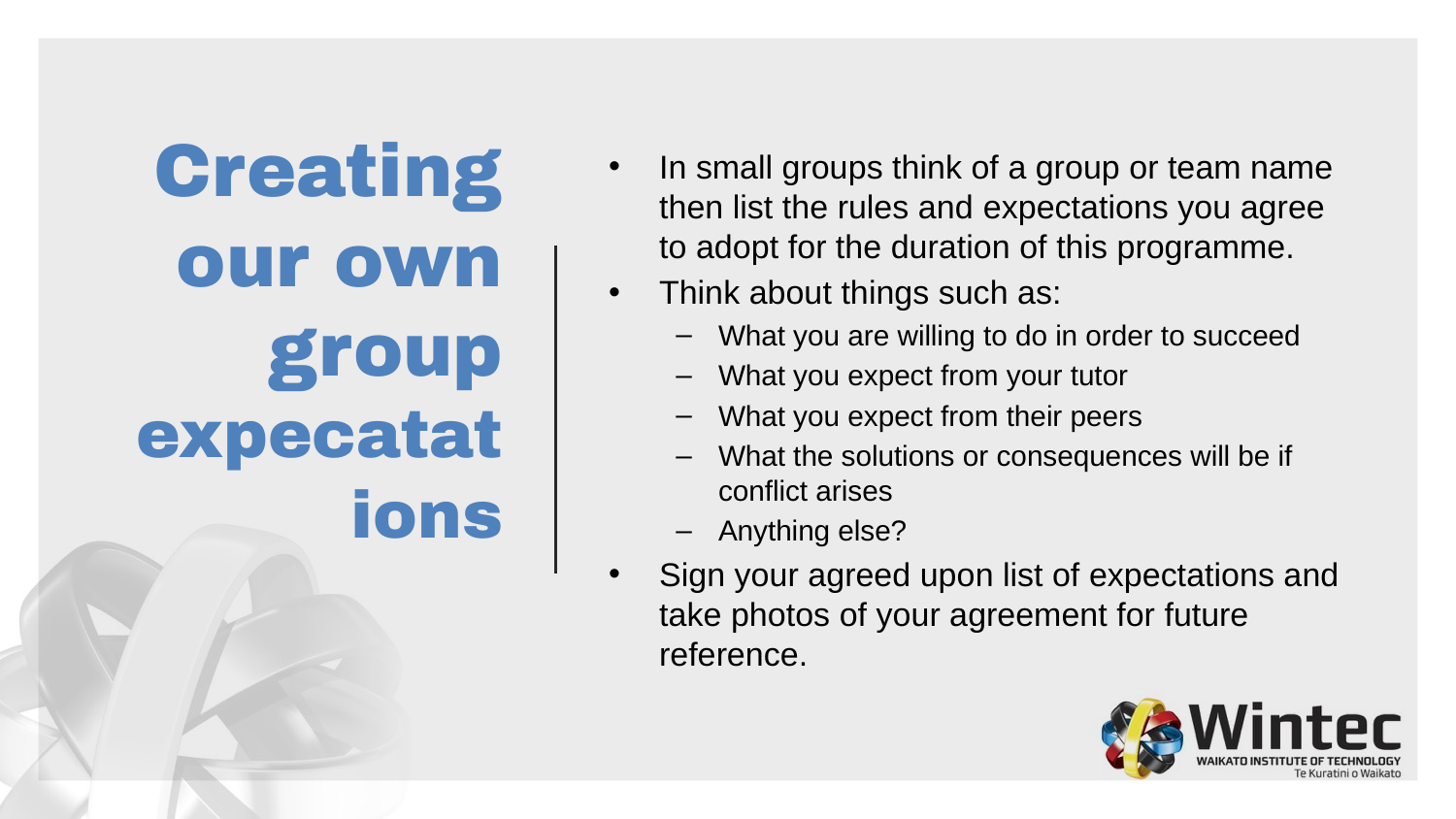

# Creating our own group expecatations
In small groups think of a group or team name then list the rules and expectations you agree to adopt for the duration of this programme.
Think about things such as:
What you are willing to do in order to succeed
What you expect from your tutor
What you expect from their peers
What the solutions or consequences will be if conflict arises
Anything else?
Sign your agreed upon list of expectations and take photos of your agreement for future reference.